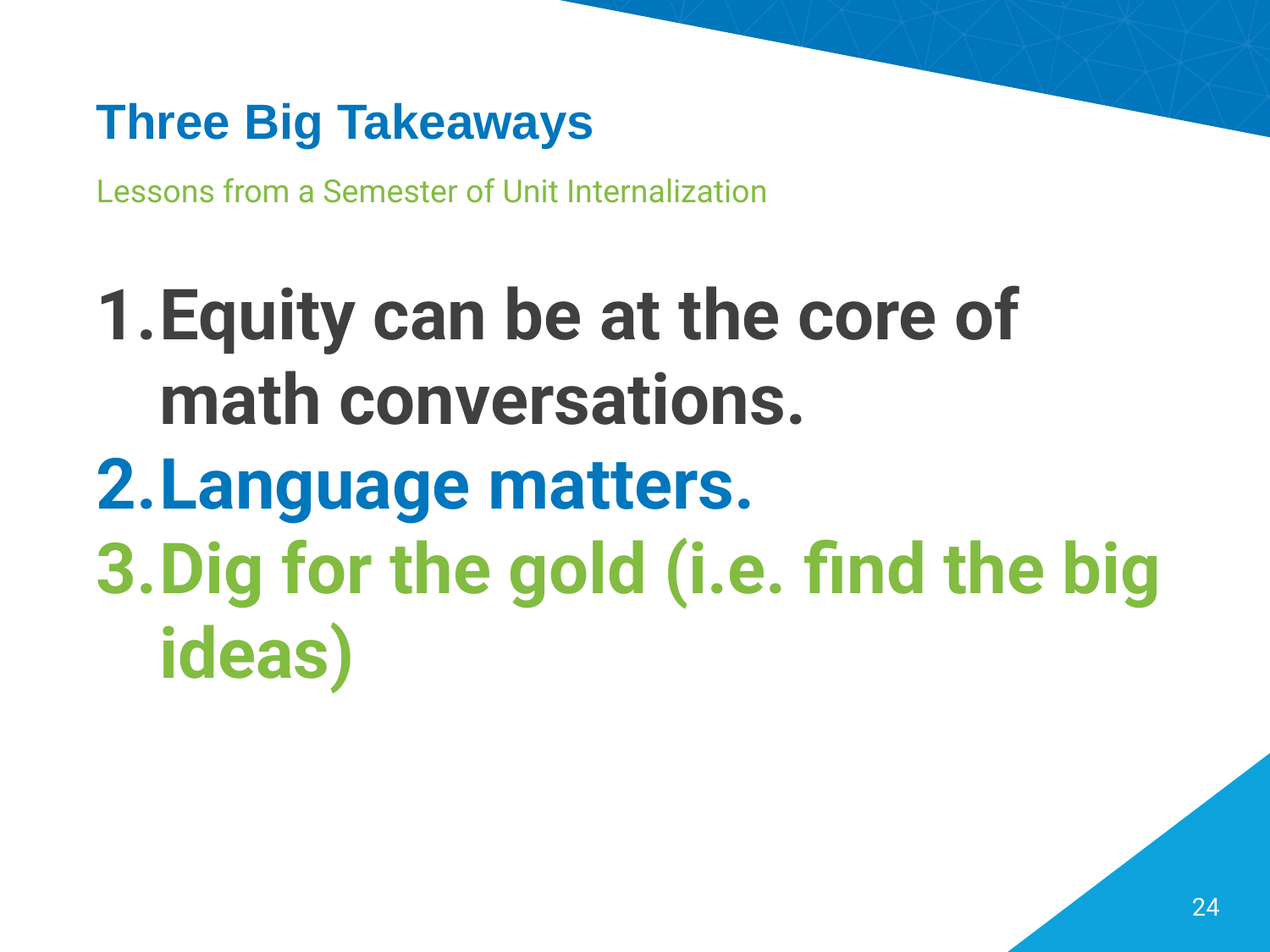

# Three Big Takeaways
Lessons from a Semester of Unit Internalization
Equity can be at the core of math conversations.
Language matters.
Dig for the gold (i.e. find the big ideas)
24